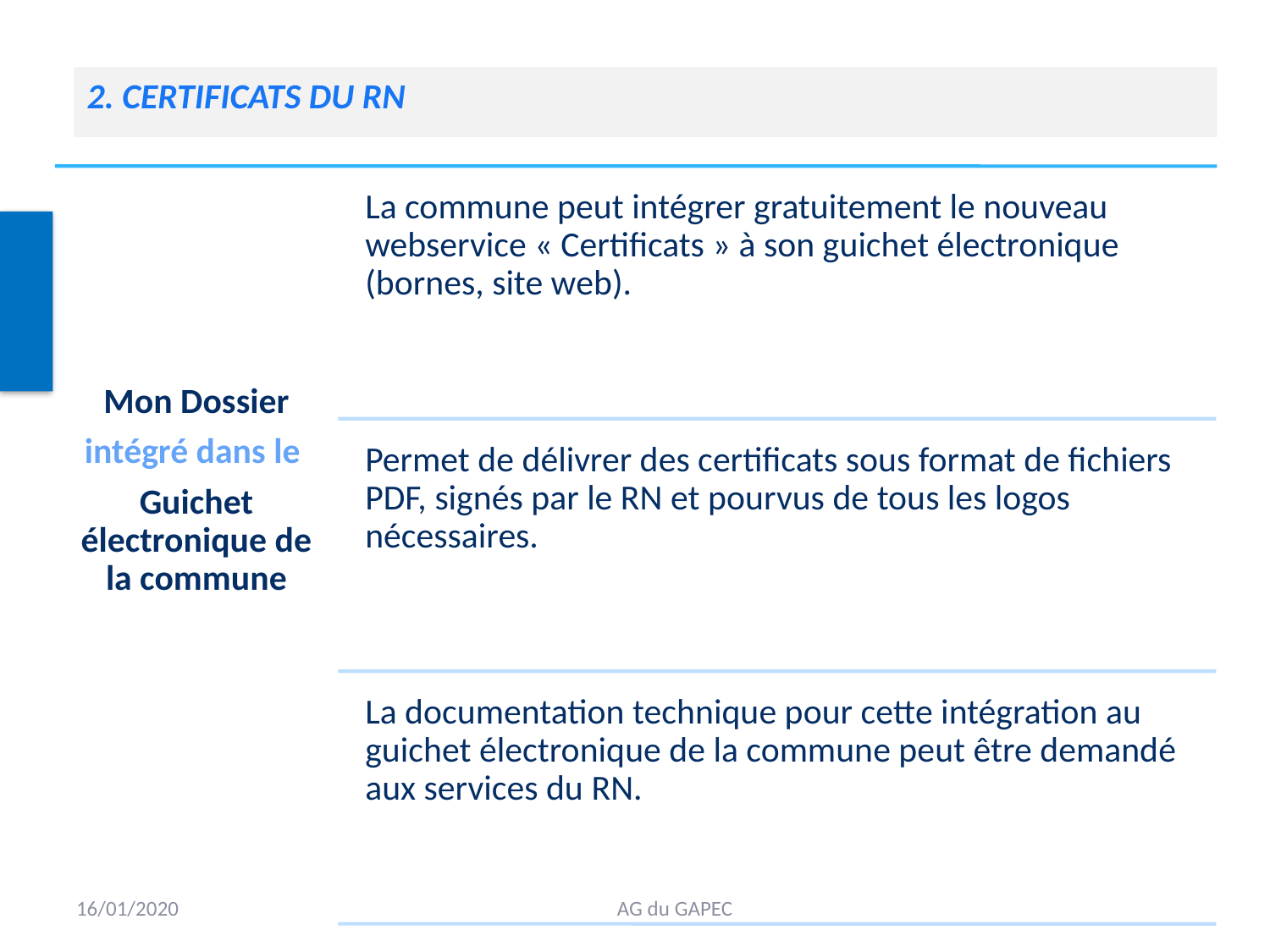

2. Certificats du rn

Mon Dossier
intégré dans le
Guichet électronique de la commune
La commune peut intégrer gratuitement le nouveau webservice « Certificats » à son guichet électronique (bornes, site web).
Permet de délivrer des certificats sous format de fichiers PDF, signés par le RN et pourvus de tous les logos nécessaires.
La documentation technique pour cette intégration au guichet électronique de la commune peut être demandé aux services du RN.

16/01/2020
AG du GAPEC